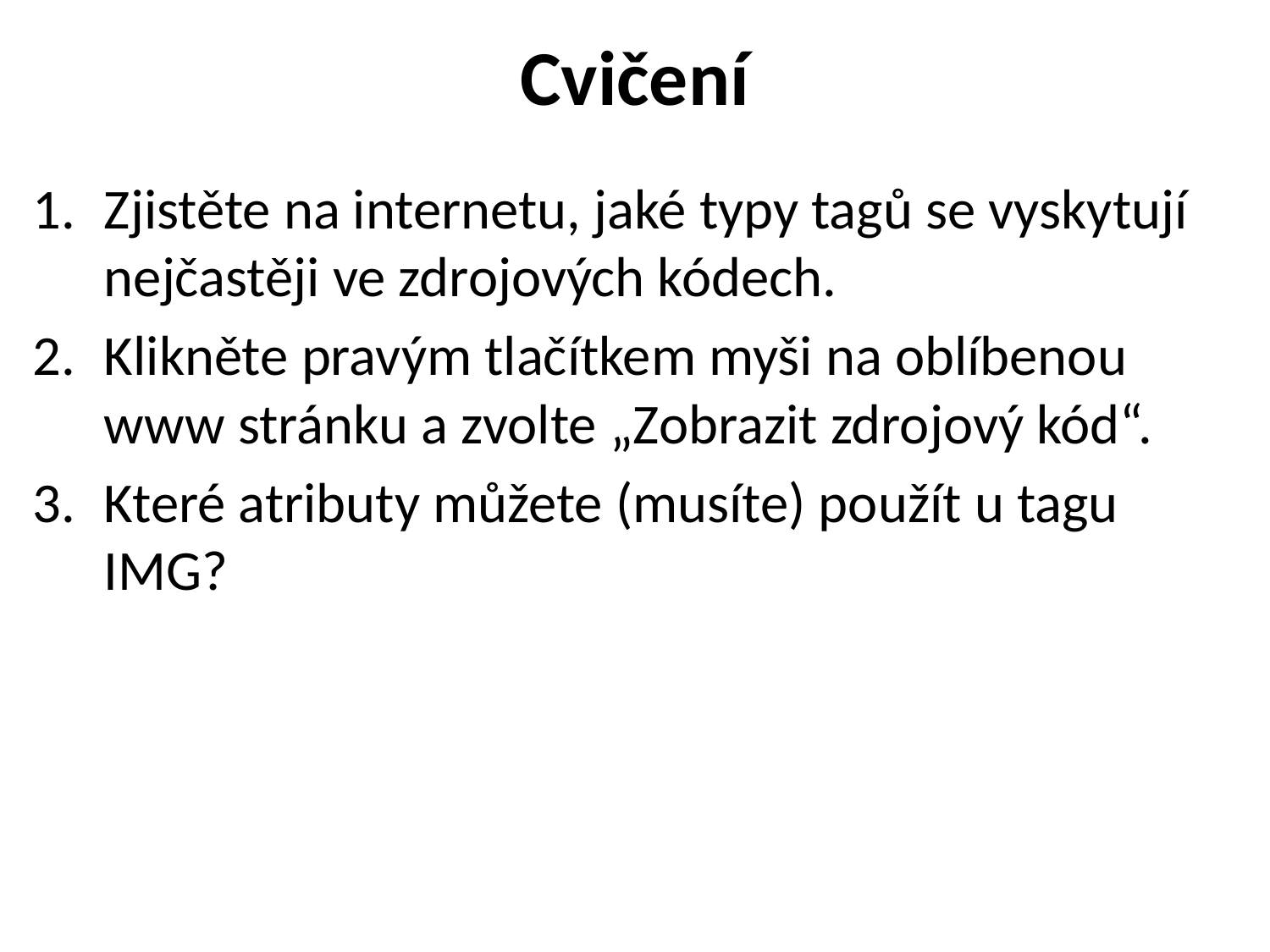

# Cvičení
Zjistěte na internetu, jaké typy tagů se vyskytují nejčastěji ve zdrojových kódech.
Klikněte pravým tlačítkem myši na oblíbenou www stránku a zvolte „Zobrazit zdrojový kód“.
Které atributy můžete (musíte) použít u tagu IMG?